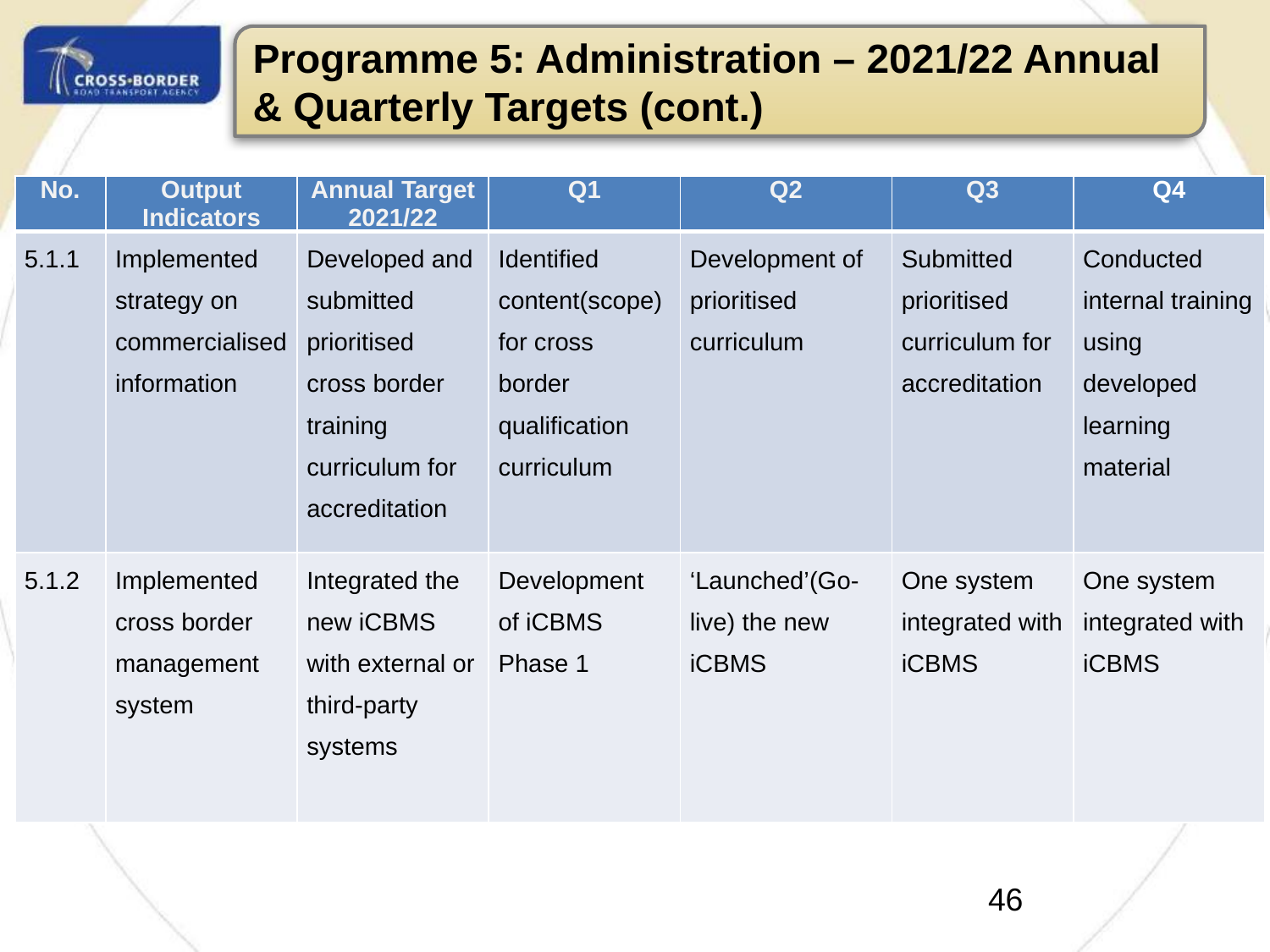

Programme 5: Administration – 2021/22 Annual & Quarterly Targets (cont.)
| No. | Output Indicators | Annual Target 2021/22 | Q1 | Q2 | Q3 | Q4 |
| --- | --- | --- | --- | --- | --- | --- |
| 5.1.1 | Implemented strategy on commercialised information | Developed and submitted prioritised cross border training curriculum for accreditation | Identified content(scope) for cross border qualification curriculum | Development of prioritised curriculum | Submitted prioritised curriculum for accreditation | Conducted internal training using developed learning material |
| 5.1.2 | Implemented cross border management system | Integrated the new iCBMS with external or third-party systems | Development of iCBMS Phase 1 | ‘Launched’(Go-live) the new iCBMS | One system integrated with iCBMS | One system integrated with iCBMS |
46